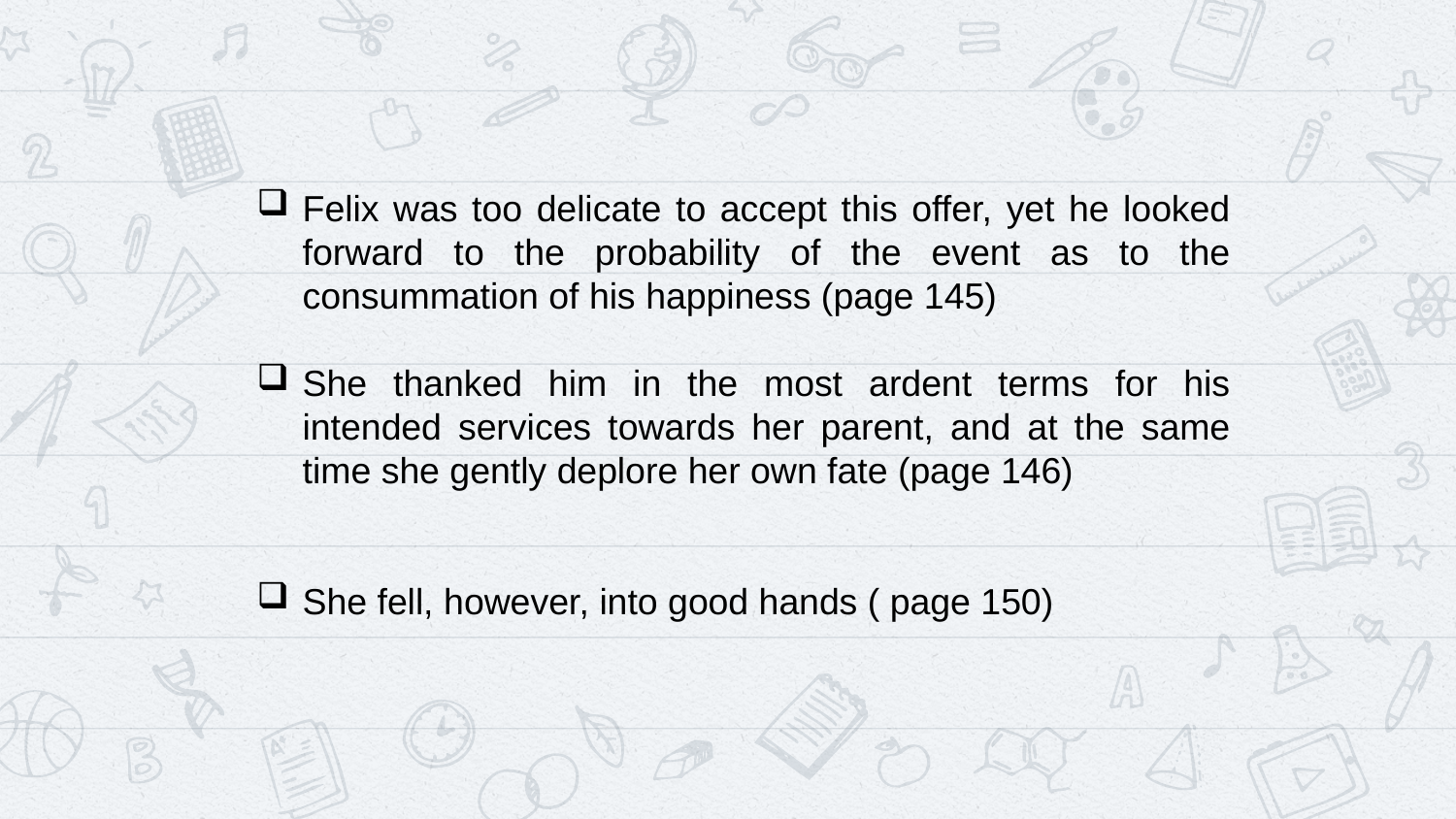

Felix was too delicate to accept this offer, yet he looked forward to the probability of the event as to the consummation of his happiness (page 145)

She thanked him in the most ardent terms for his intended services towards her parent, and at the same time she gently deplore her own fate (page 146)

She fell, however, into good hands ( page 150)